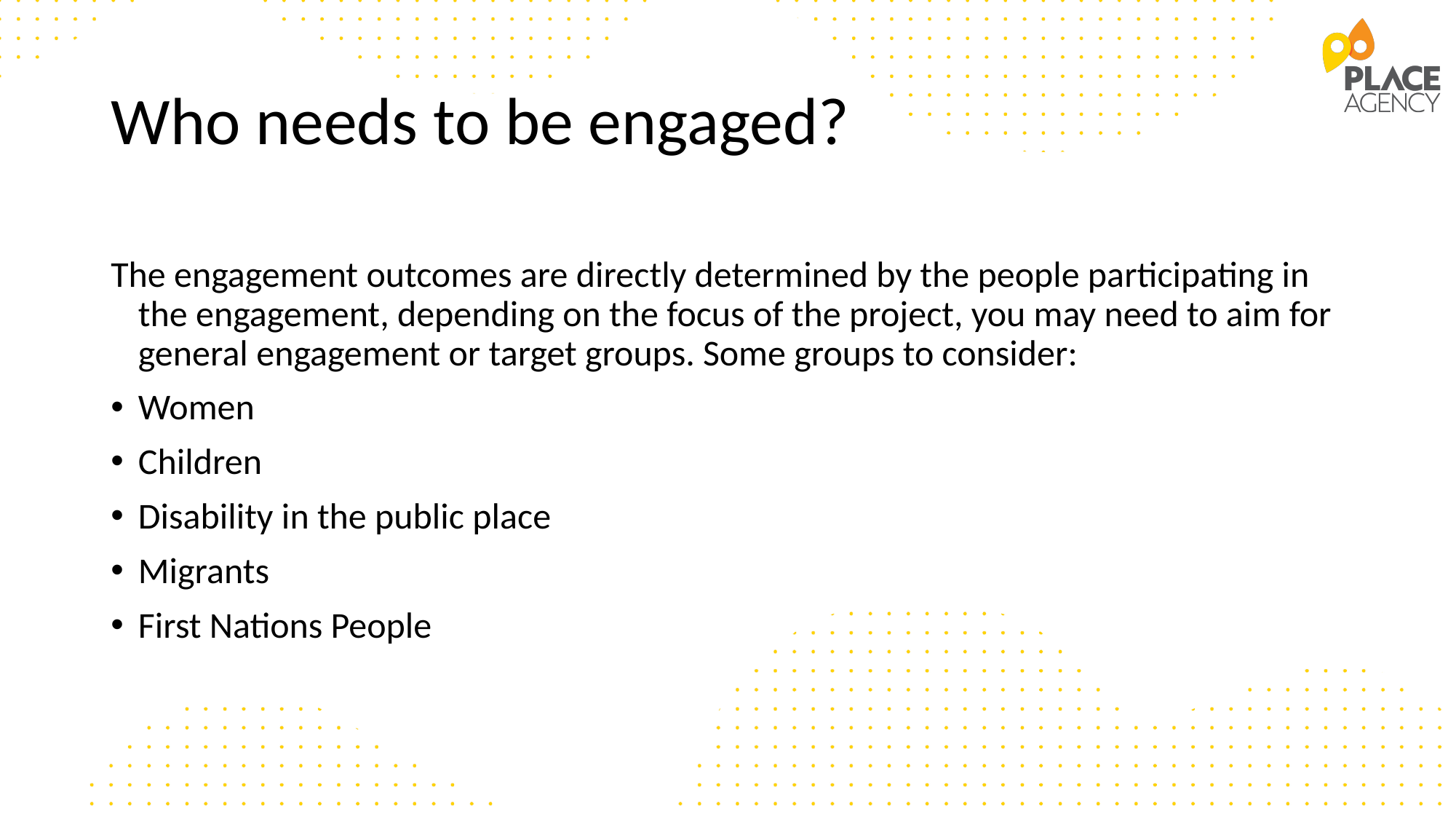

# Who needs to be engaged?
The engagement outcomes are directly determined by the people participating in the engagement, depending on the focus of the project, you may need to aim for general engagement or target groups. Some groups to consider:
Women
Children
Disability in the public place
Migrants
First Nations People